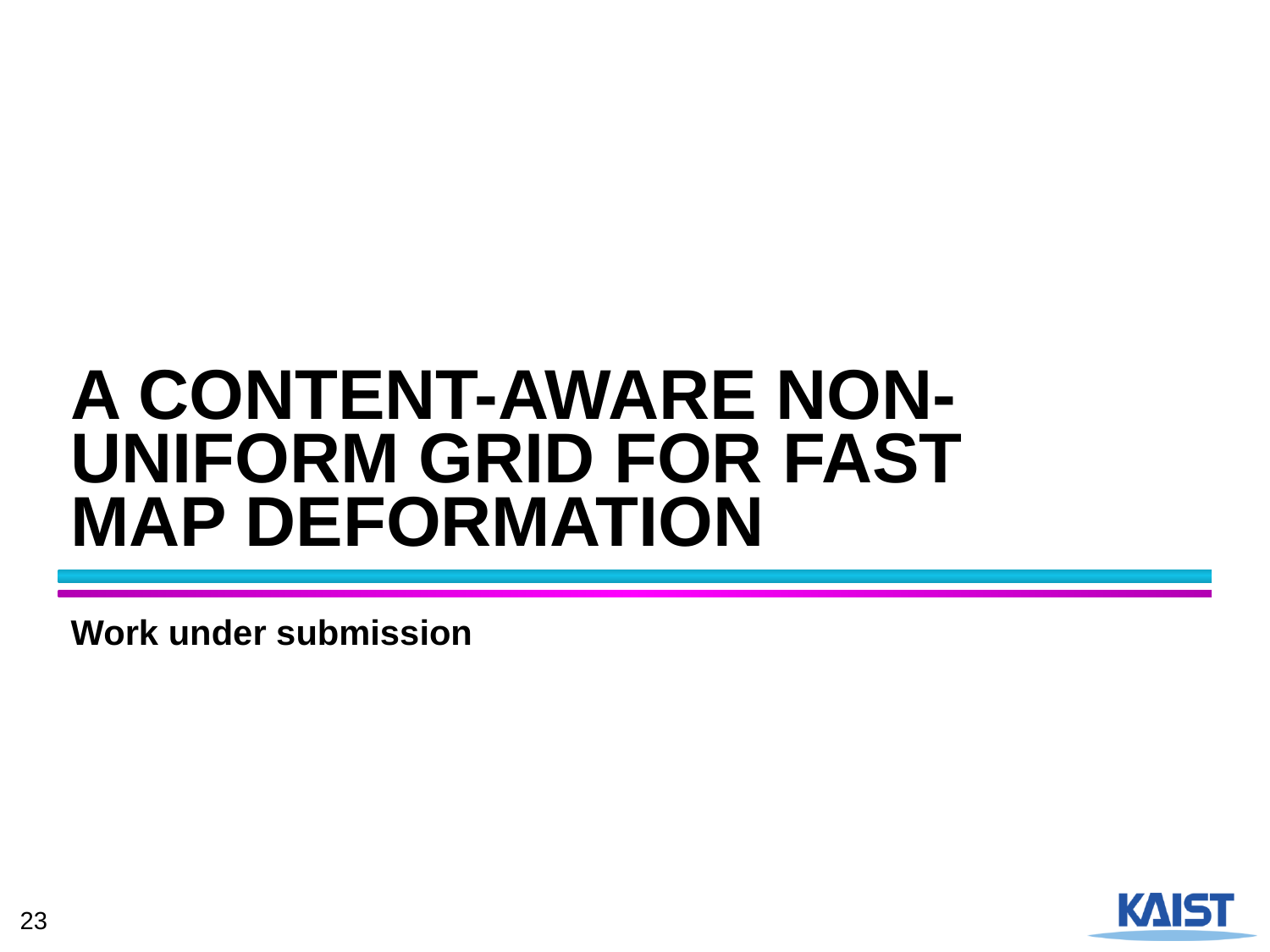

# A Content-Aware Non-Uniform Grid for Fast Map Deformation
Work under submission